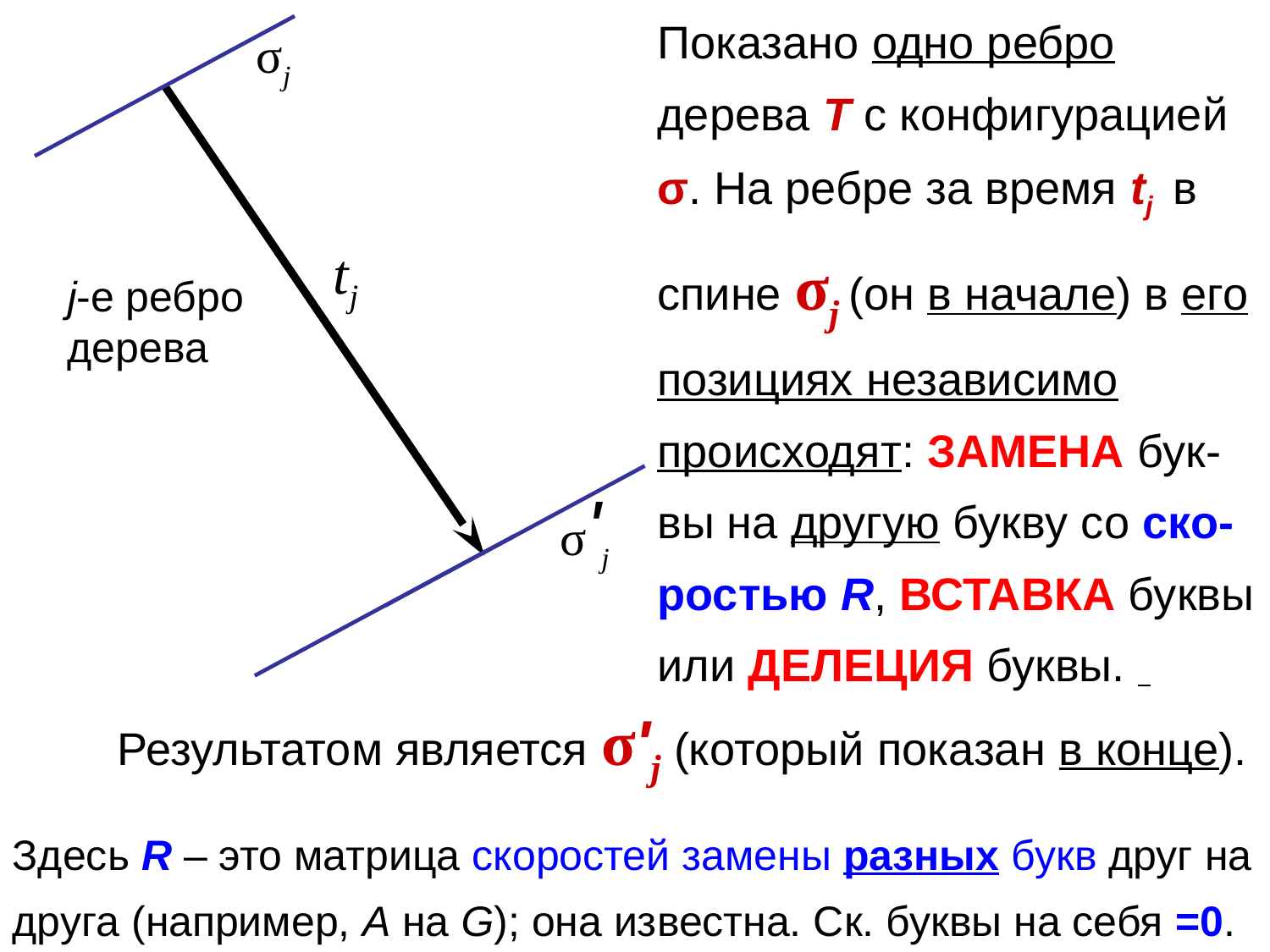

Показано одно ребро дерева Т с конфигурацией σ. На ребре за время tj  в спине σj (он в начале) в его позициях независимо происходят: ЗАМЕНА бук-вы на другую букву со ско-ростью R, ВСТАВКА буквы или ДЕЛЕЦИЯ буквы.
# σj

tj
j-е ребро
дерева
σ'j
Результатом является σ'j  (который показан в конце).
Здесь R – это матрица скоростей замены разных букв друг на друга (например, A на G); она известна. Ск. буквы на себя =0.